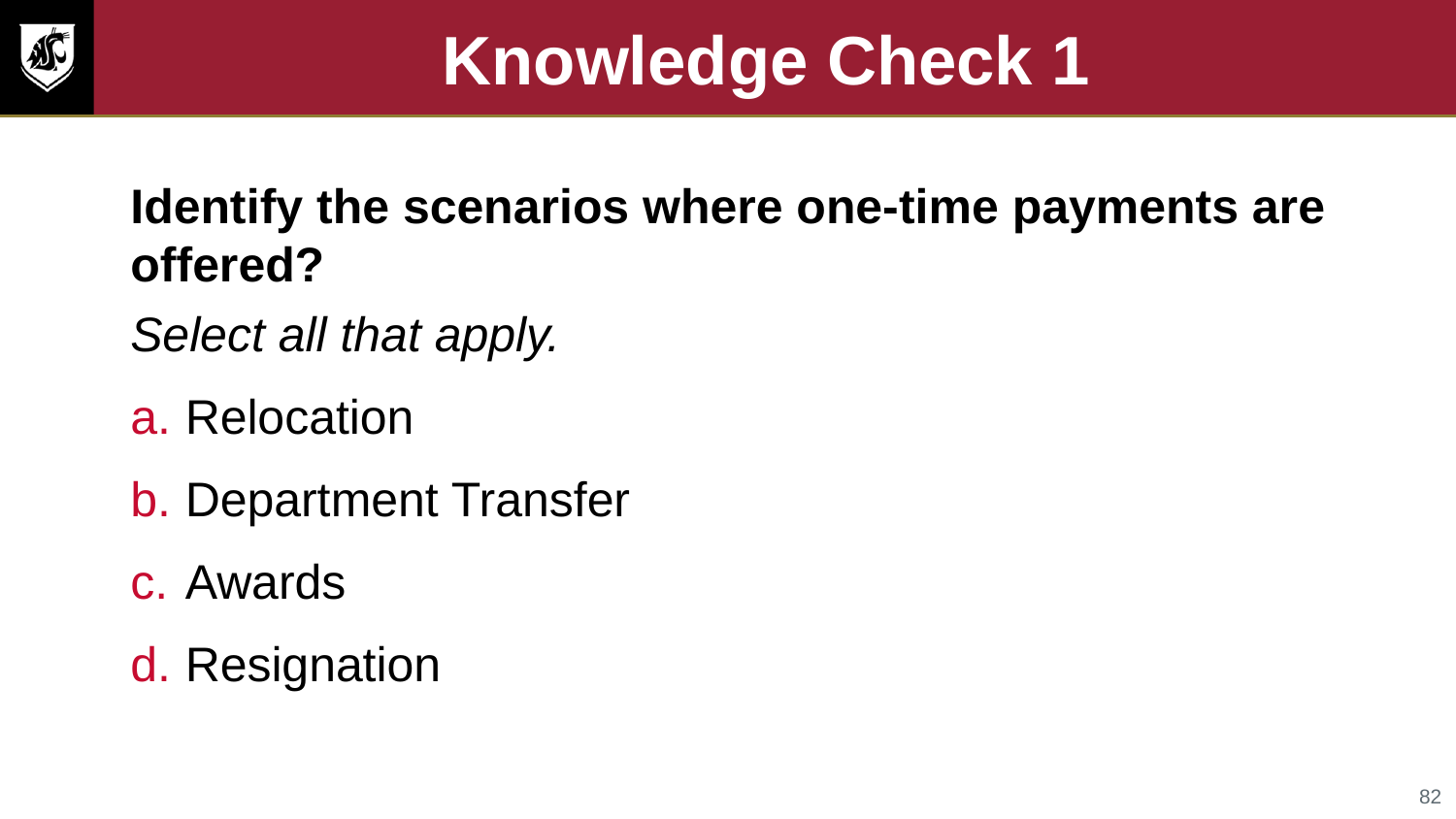

# Knowledge Check 1
Identify the scenarios where one-time payments are offered?
Select all that apply.
Relocation
Department Transfer
Awards
Resignation
82